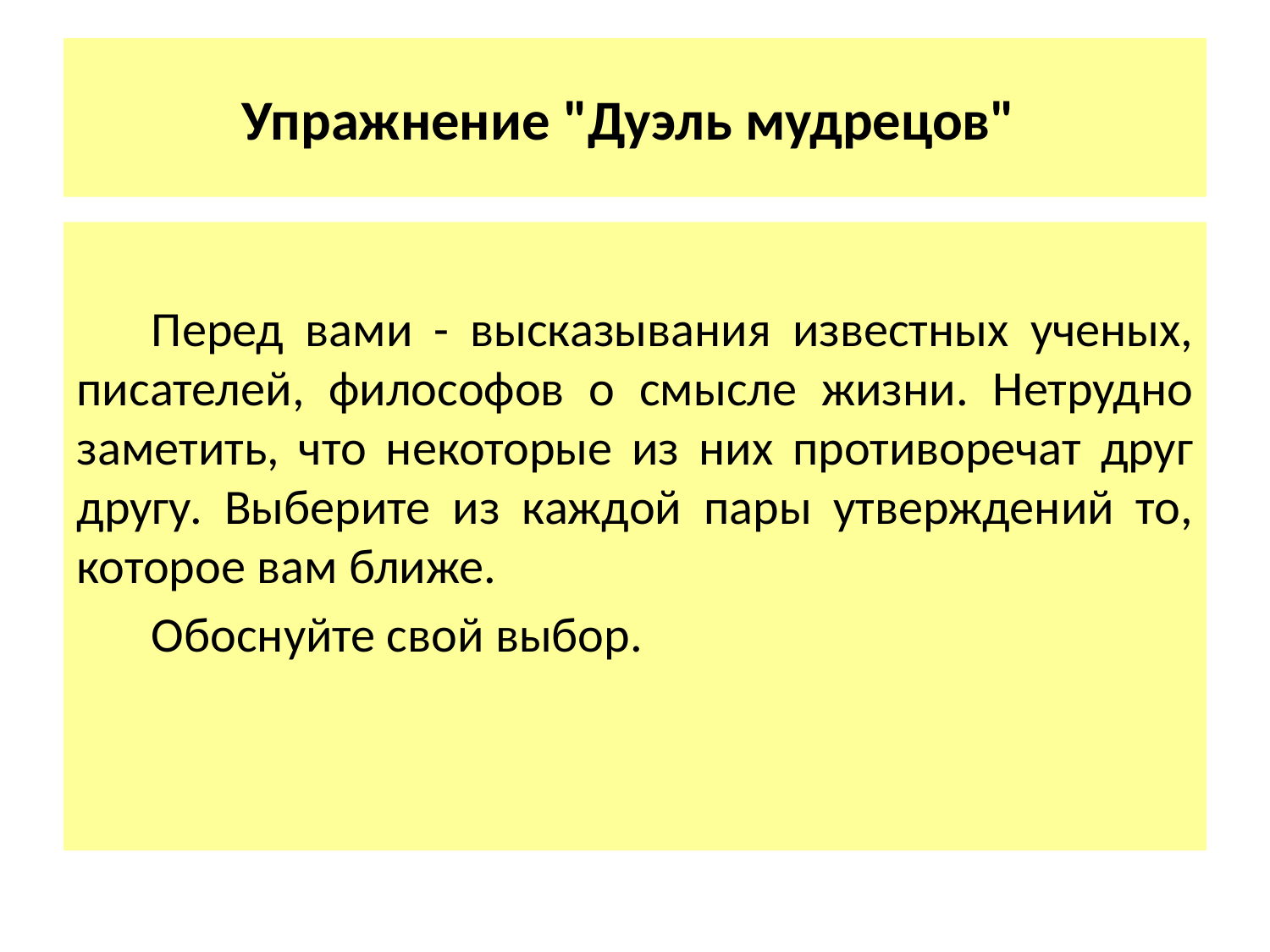

# Упражнение "Дуэль мудрецов"

Перед вами - высказывания известных ученых, писателей, философов о смысле жизни. Нетрудно заметить, что некоторые из них противоречат друг другу. Выберите из каждой пары утверждений то, которое вам ближе.
Обоснуйте свой выбор.